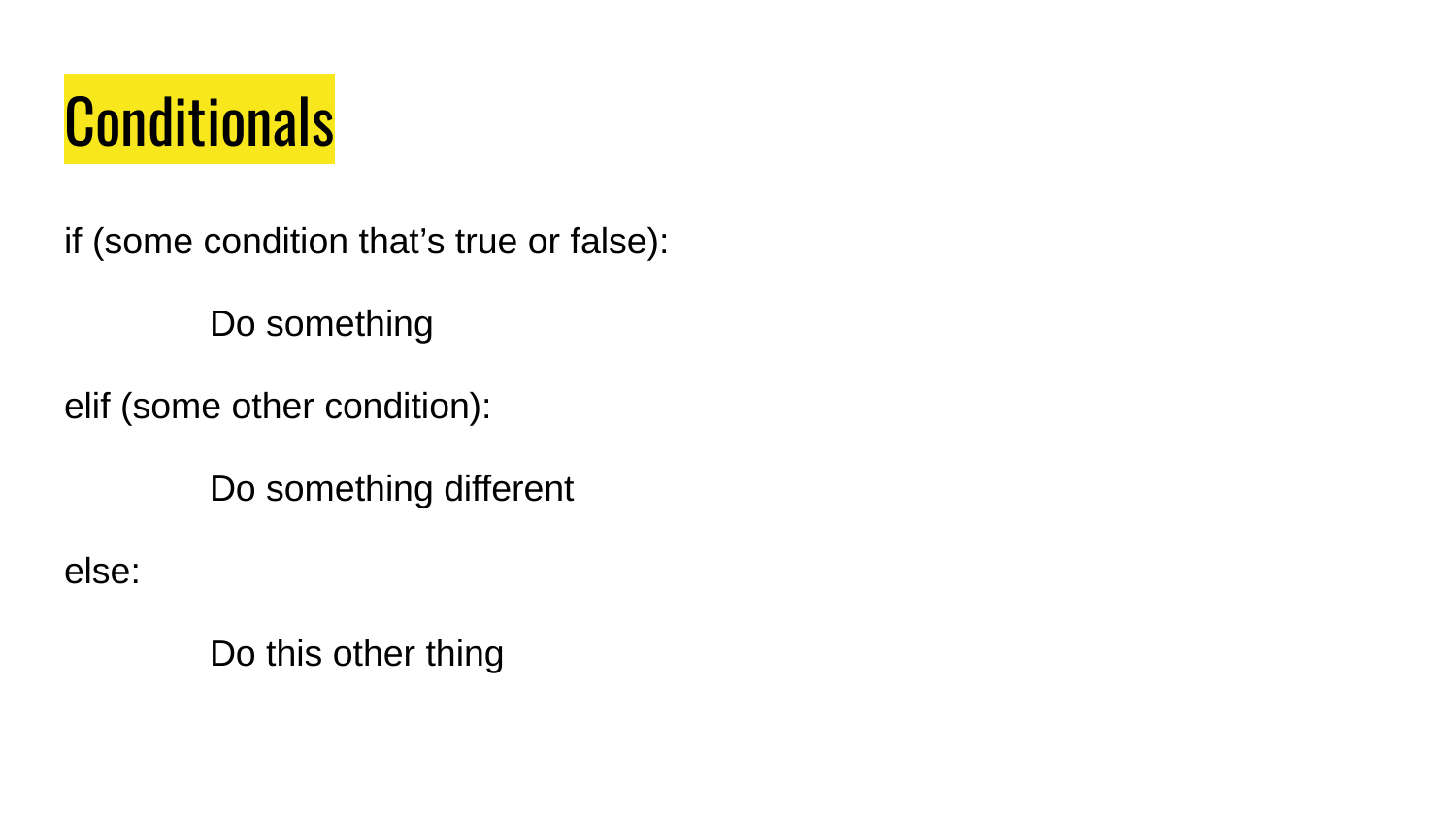

# Conditionals
if (some condition that’s true or false):
	Do something
elif (some other condition):
	Do something different
else:
	Do this other thing